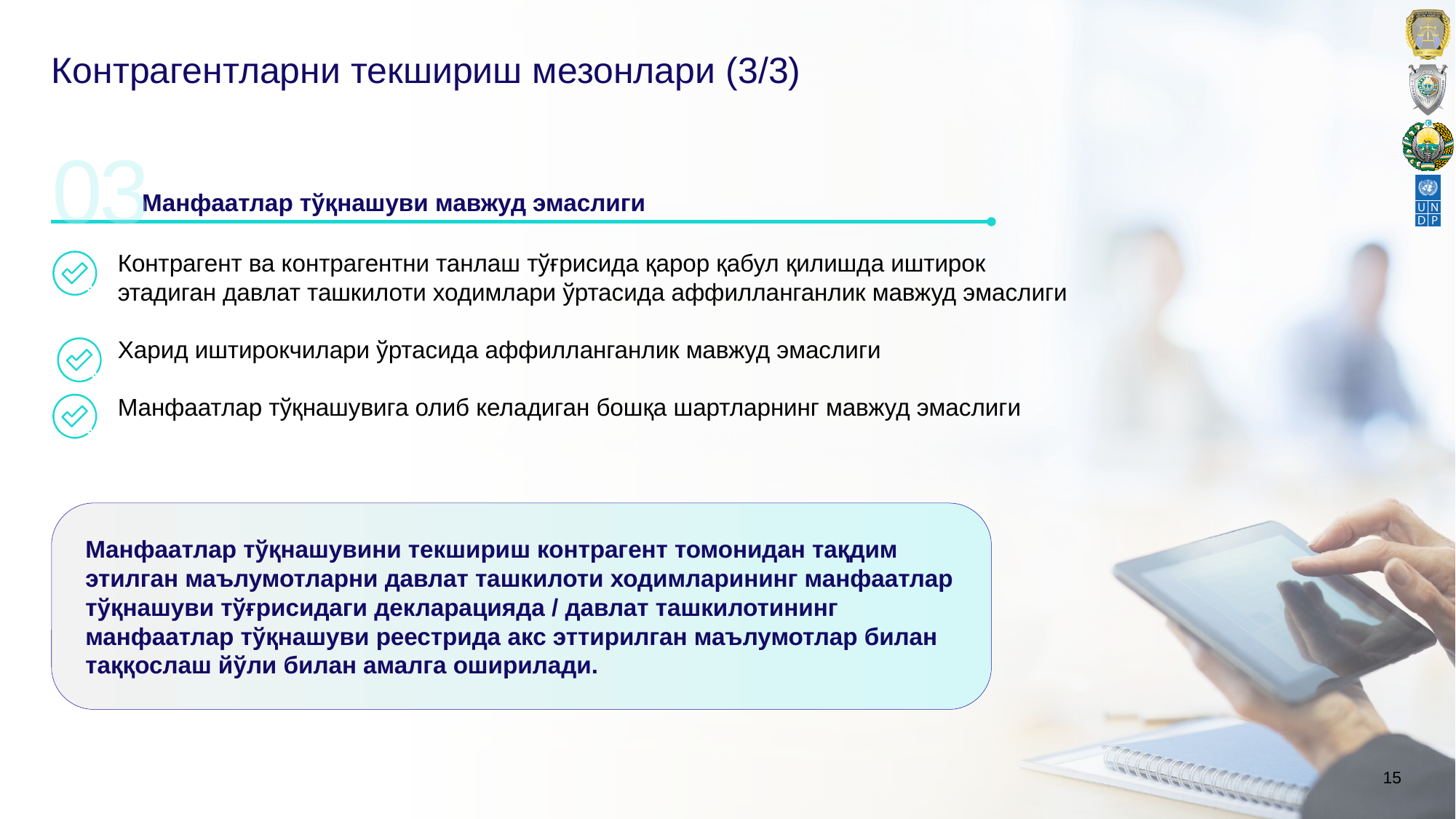

# Контрагентларни текшириш мезонлари (3/3)

03
Манфаатлар тўқнашуви мавжуд эмаслиги
Контрагент ва контрагентни танлаш тўғрисида қарор қабул қилишда иштирок этадиган давлат ташкилоти ходимлари ўртасида аффилланганлик мавжуд эмаслиги
Харид иштирокчилари ўртасида аффилланганлик мавжуд эмаслиги
Манфаатлар тўқнашувига олиб келадиган бошқа шартларнинг мавжуд эмаслиги

Манфаатлар тўқнашувини текшириш контрагент томонидан тақдим этилган маълумотларни давлат ташкилоти ходимларининг манфаатлар тўқнашуви тўғрисидаги декларацияда / давлат ташкилотининг манфаатлар тўқнашуви реестрида акс эттирилган маълумотлар билан таққослаш йўли билан амалга оширилади.